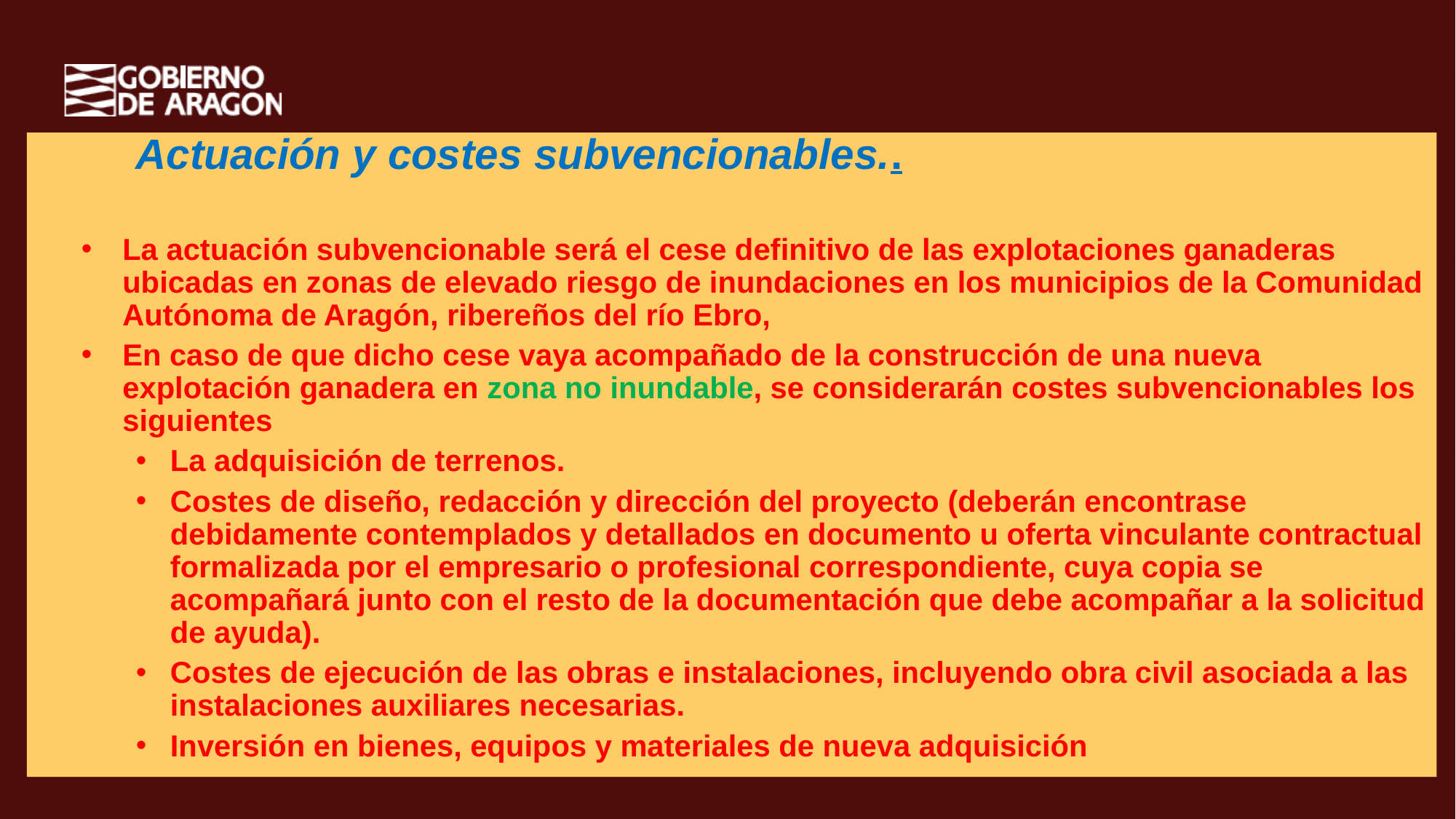

Actuación y costes subvencionables..

La actuación subvencionable será el cese definitivo de las explotaciones ganaderas ubicadas en zonas de elevado riesgo de inundaciones en los municipios de la Comunidad Autónoma de Aragón, ribereños del río Ebro,
En caso de que dicho cese vaya acompañado de la construcción de una nueva explotación ganadera en zona no inundable, se considerarán costes subvencionables los siguientes
La adquisición de terrenos.
Costes de diseño, redacción y dirección del proyecto (deberán encontrase debidamente contemplados y detallados en documento u oferta vinculante contractual formalizada por el empresario o profesional correspondiente, cuya copia se acompañará junto con el resto de la documentación que debe acompañar a la solicitud de ayuda).
Costes de ejecución de las obras e instalaciones, incluyendo obra civil asociada a las instalaciones auxiliares necesarias.
Inversión en bienes, equipos y materiales de nueva adquisición